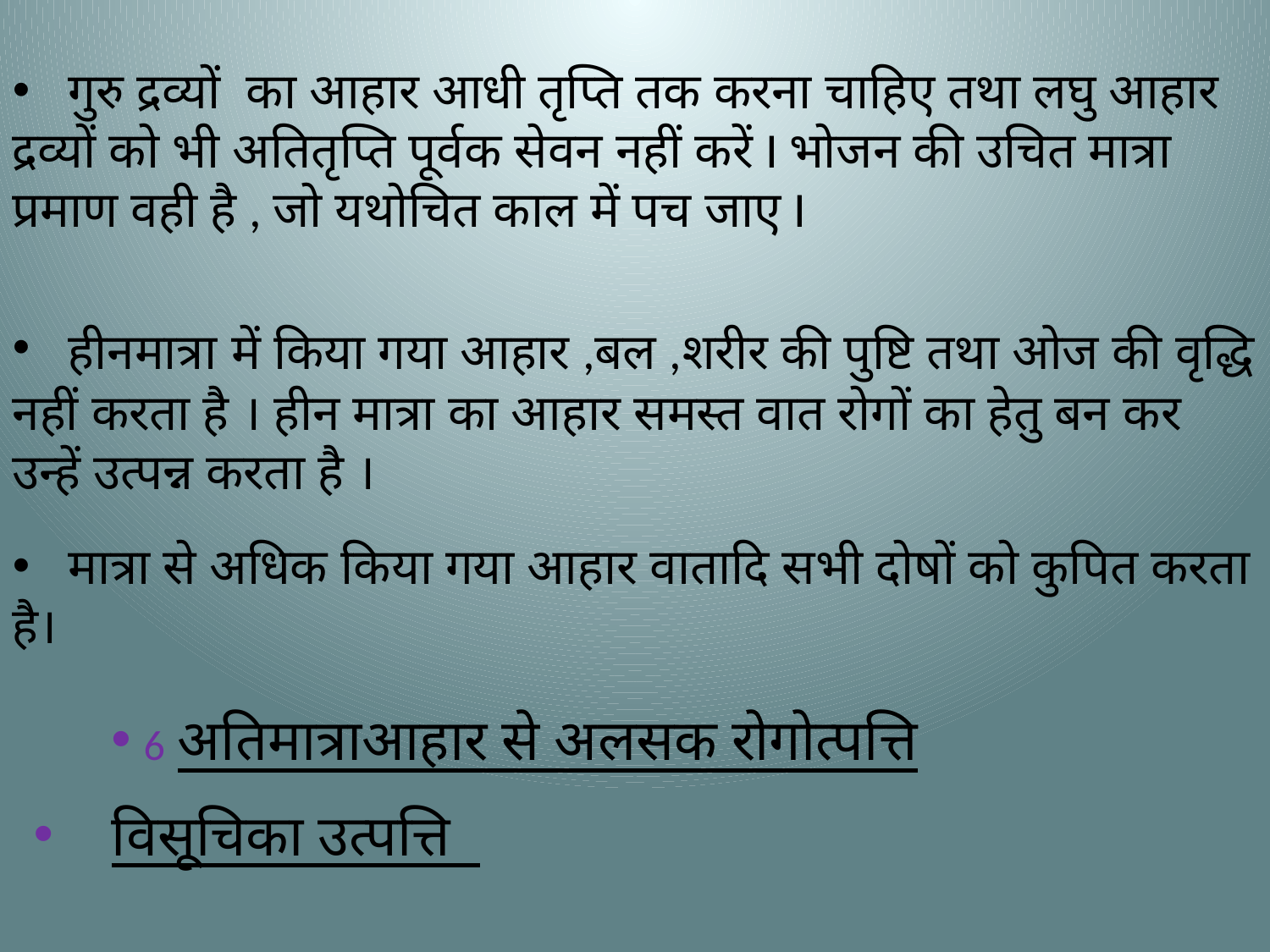

गुरु द्रव्यों  का आहार आधी तृप्ति तक करना चाहिए तथा लघु आहार द्रव्यों को भी अतितृप्ति पूर्वक सेवन नहीं करें I भोजन की उचित मात्रा प्रमाण वही है , जो यथोचित काल में पच जाए I
   हीनमात्रा में किया गया आहार ,बल ,शरीर की पुष्टि तथा ओज की वृद्धि नहीं करता है । हीन मात्रा का आहार समस्त वात रोगों का हेतु बन कर उन्हें उत्पन्न करता है ।
   मात्रा से अधिक किया गया आहार वातादि सभी दोषों को कुपित करता है।
 6 अतिमात्राआहार से अलसक रोगोत्पत्ति
    विसूचिका उत्पत्ति